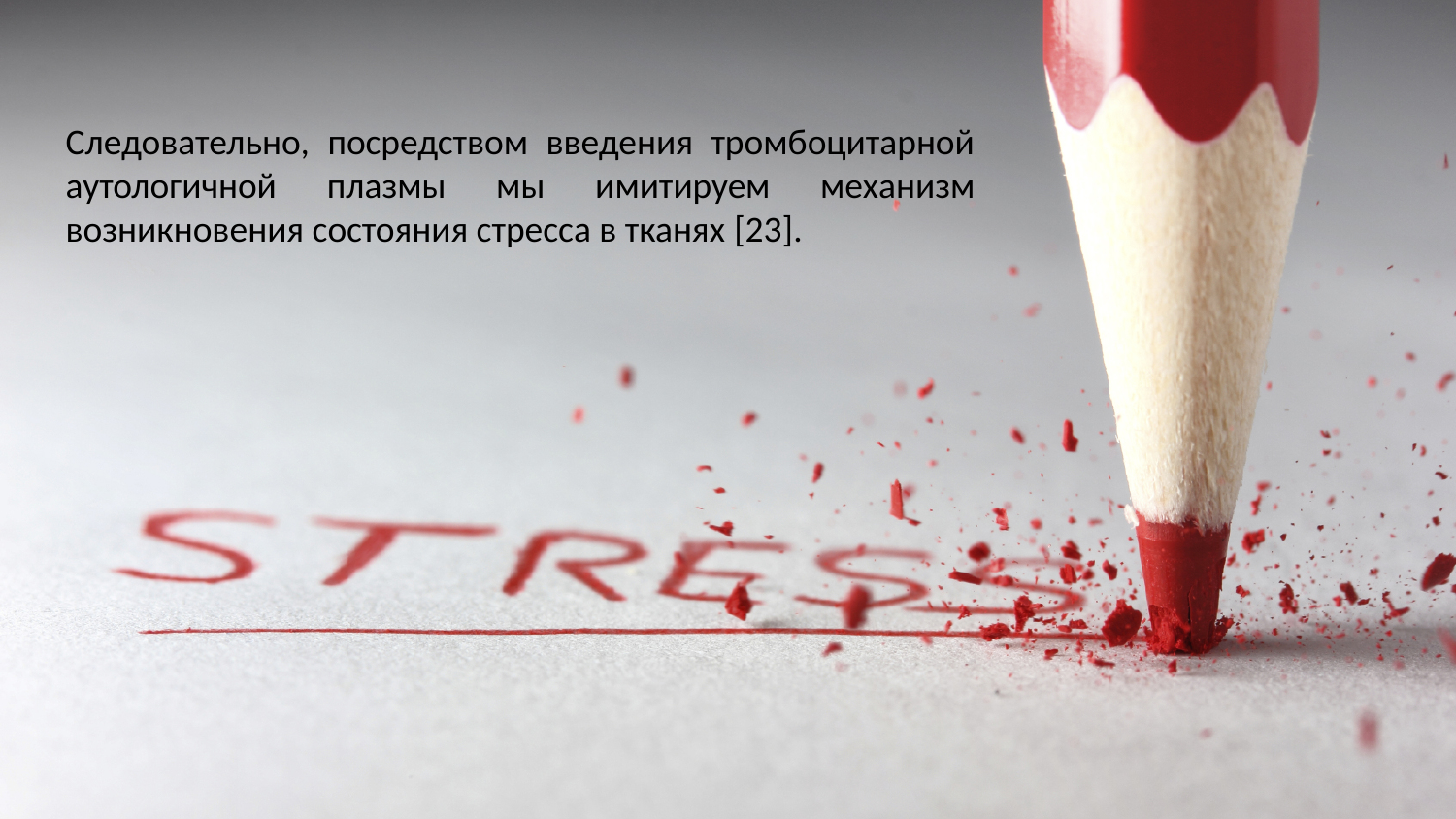

Следовательно, посредством введения тромбоцитарной аутологичной плазмы мы имитируем механизм возникновения состояния стресса в тканях [23].